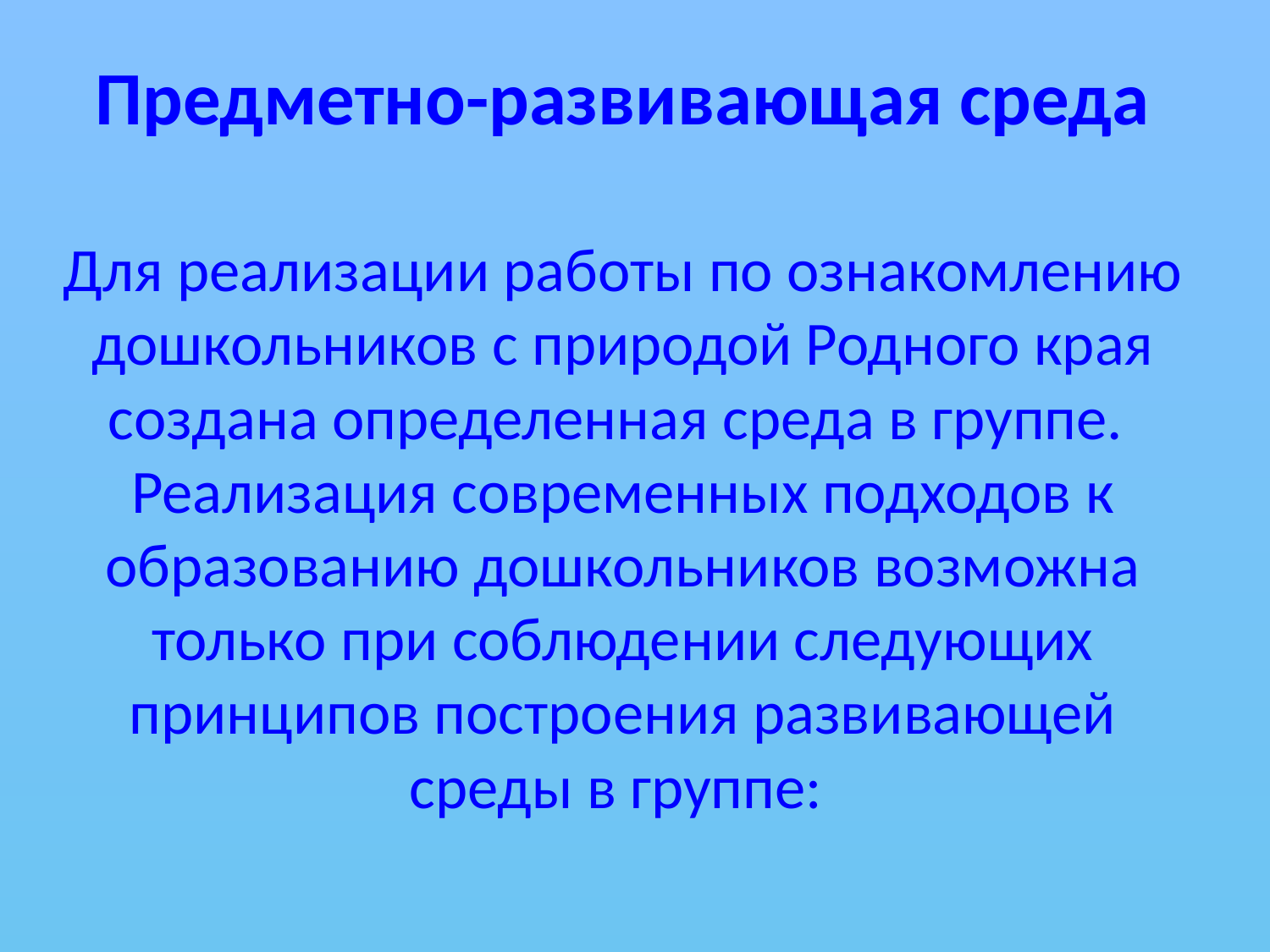

# Предметно-развивающая среда   Для реализации работы по ознакомлению дошкольников с природой Родного края создана определенная среда в группе. Реализация современных подходов к образованию дошкольников возможна только при соблюдении следующих принципов построения развивающей среды в группе: